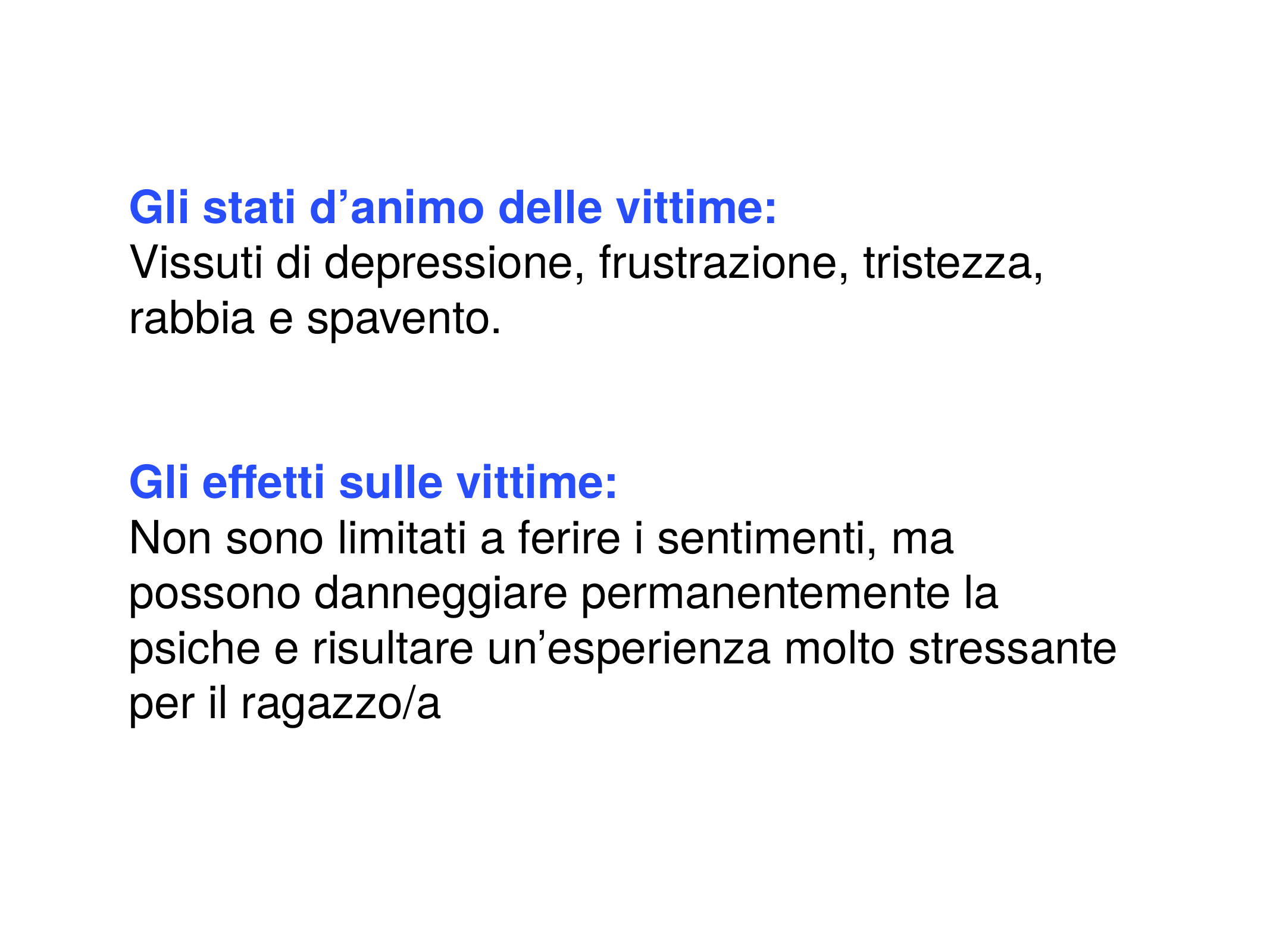

Gli stati d’animo delle vittime:
Vissuti di depressione, frustrazione, tristezza, rabbia e spavento.

Gli effetti sulle vittime:
Non sono limitati a ferire i sentimenti, ma possono danneggiare permanentemente la psiche e risultare un’esperienza molto stressante per il ragazzo/a